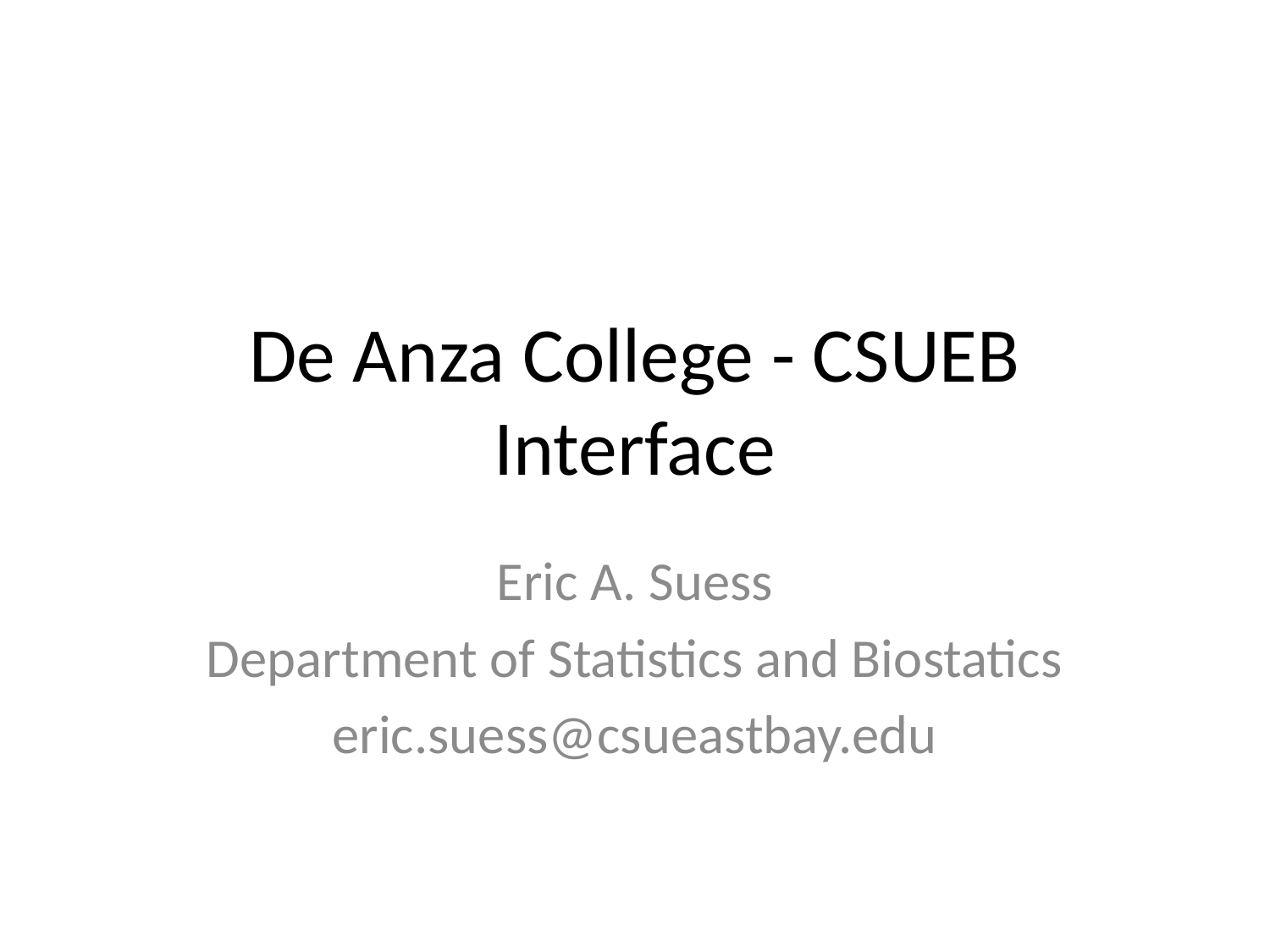

# De Anza College - CSUEB Interface
Eric A. Suess
Department of Statistics and Biostatics
eric.suess@csueastbay.edu